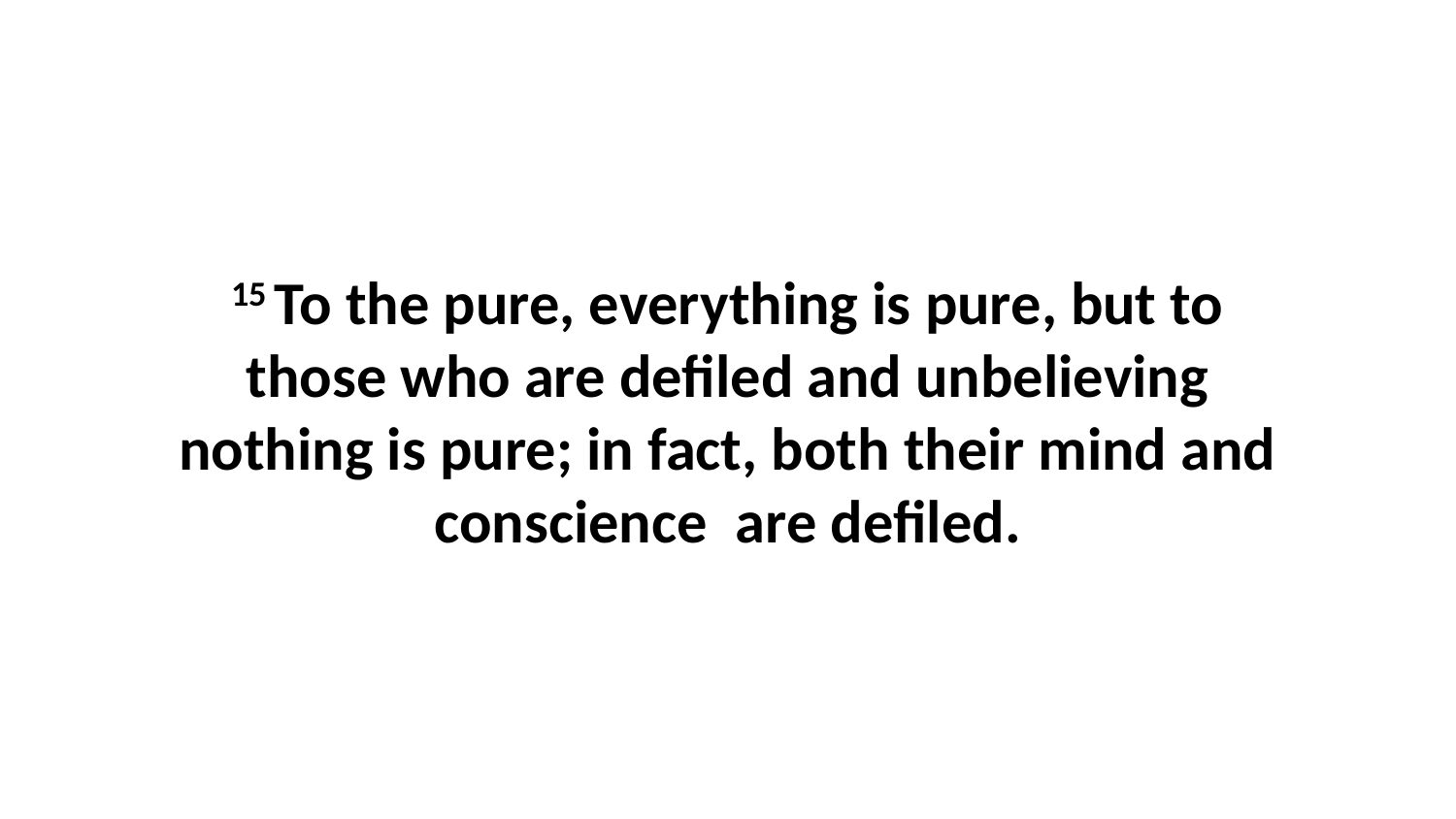

15 To the pure, everything is pure, but to those who are defiled and unbelieving nothing is pure; in fact, both their mind and conscience  are defiled.